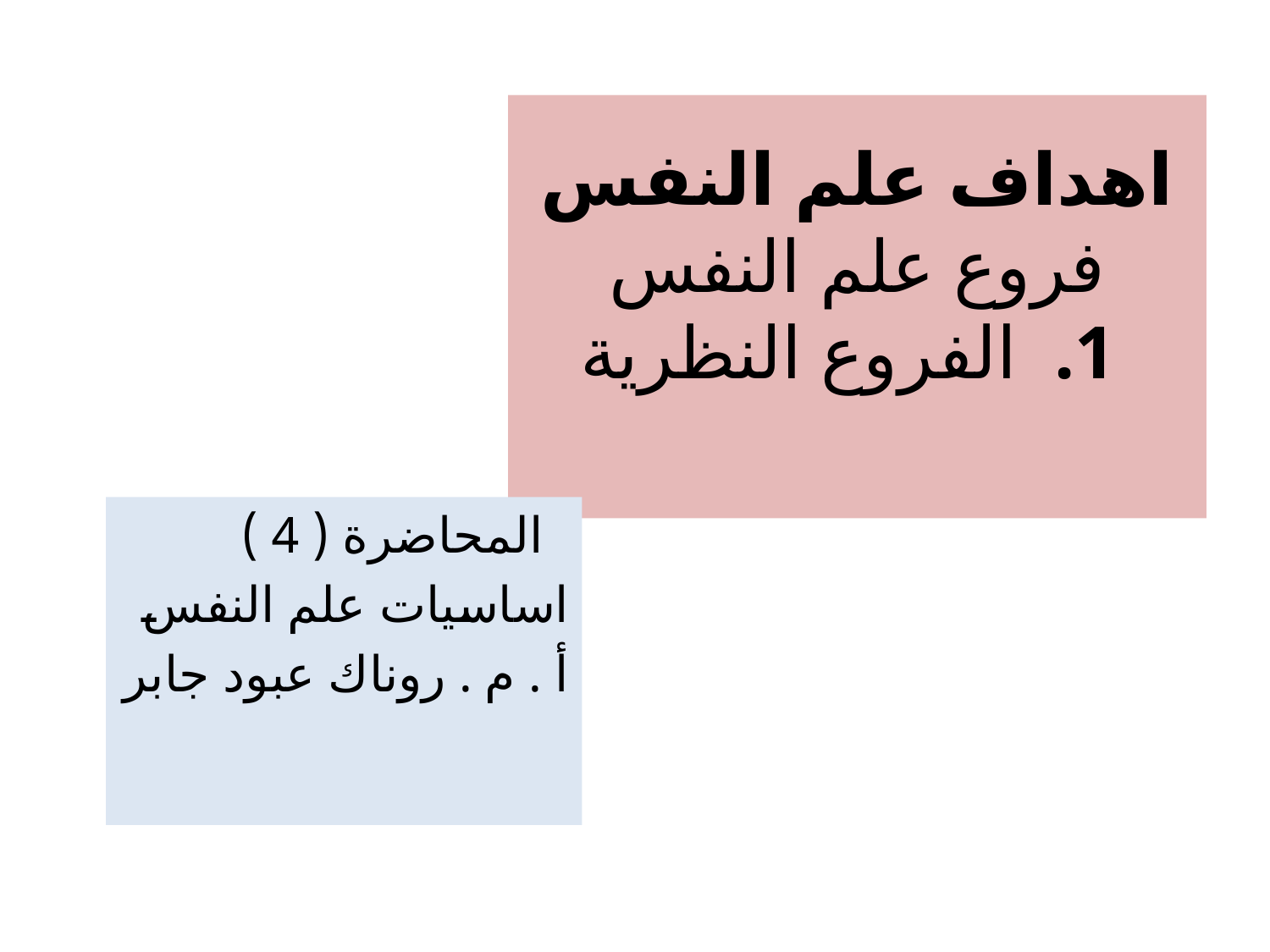

# اهداف علم النفس فروع علم النفس 1.  الفروع النظرية
  المحاضرة ( 4 )
اساسيات علم النفس
أ . م . روناك عبود جابر